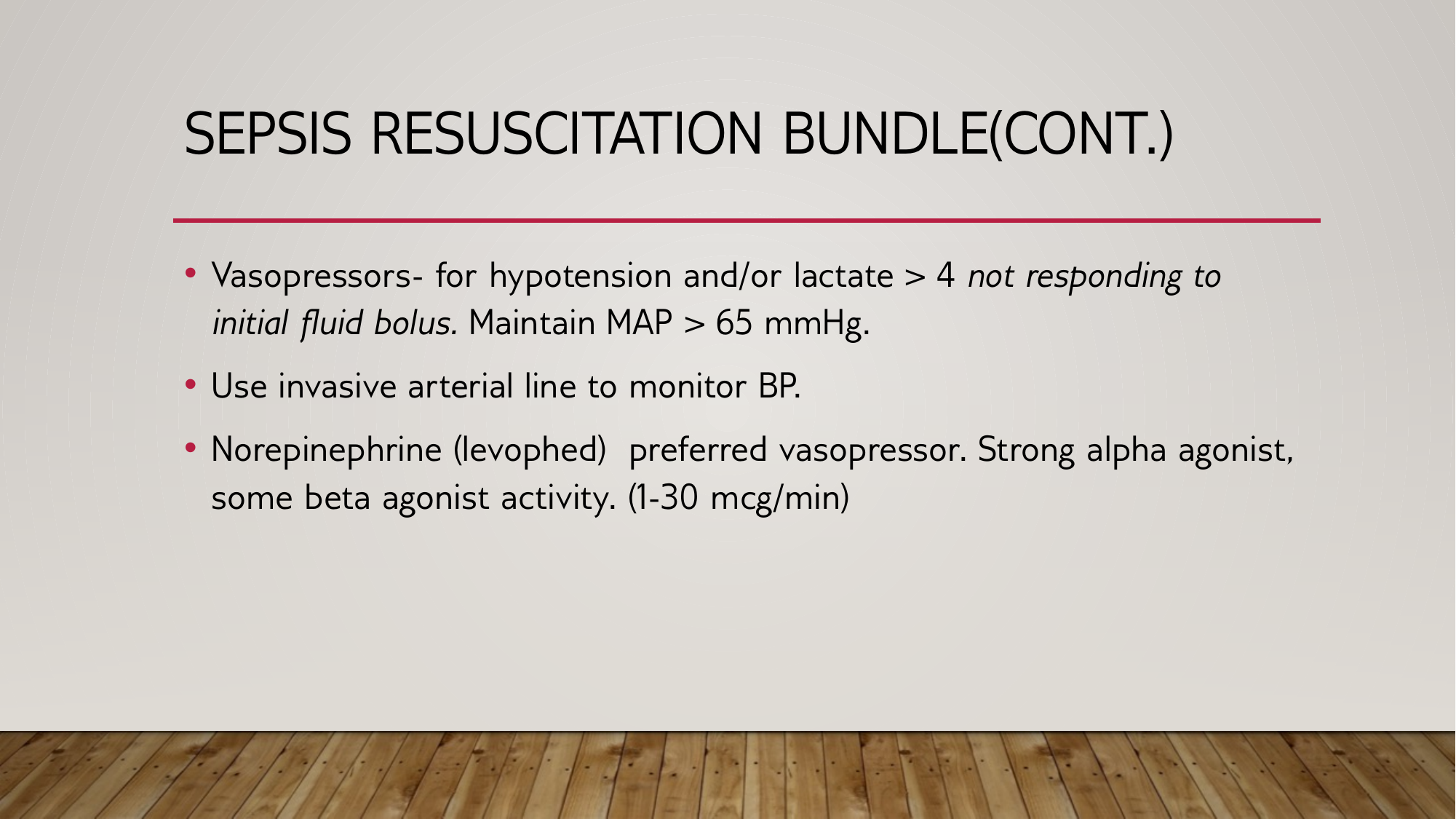

# Sepsis Resuscitation Bundle(cont.)
Vasopressors- for hypotension and/or lactate > 4 not responding to initial fluid bolus. Maintain MAP > 65 mmHg.
Use invasive arterial line to monitor BP.
Norepinephrine (levophed)  preferred vasopressor. Strong alpha agonist, some beta agonist activity. (1-30 mcg/min)